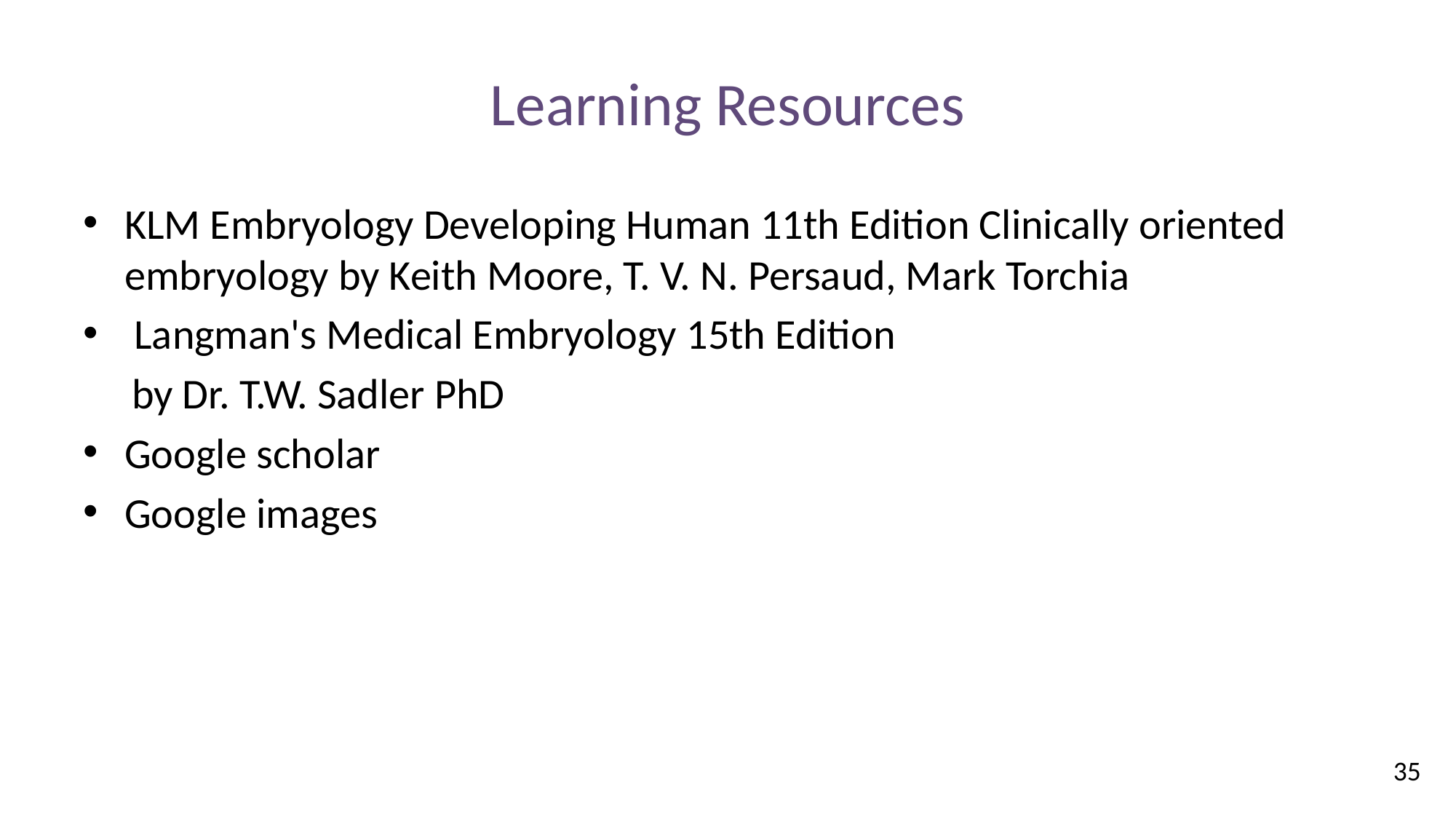

# Learning Resources
KLM Embryology Developing Human 11th Edition Clinically oriented embryology by Keith Moore, T. V. N. Persaud, Mark Torchia
 Langman's Medical Embryology 15th Edition
     by Dr. T.W. Sadler PhD
Google scholar
Google images

35